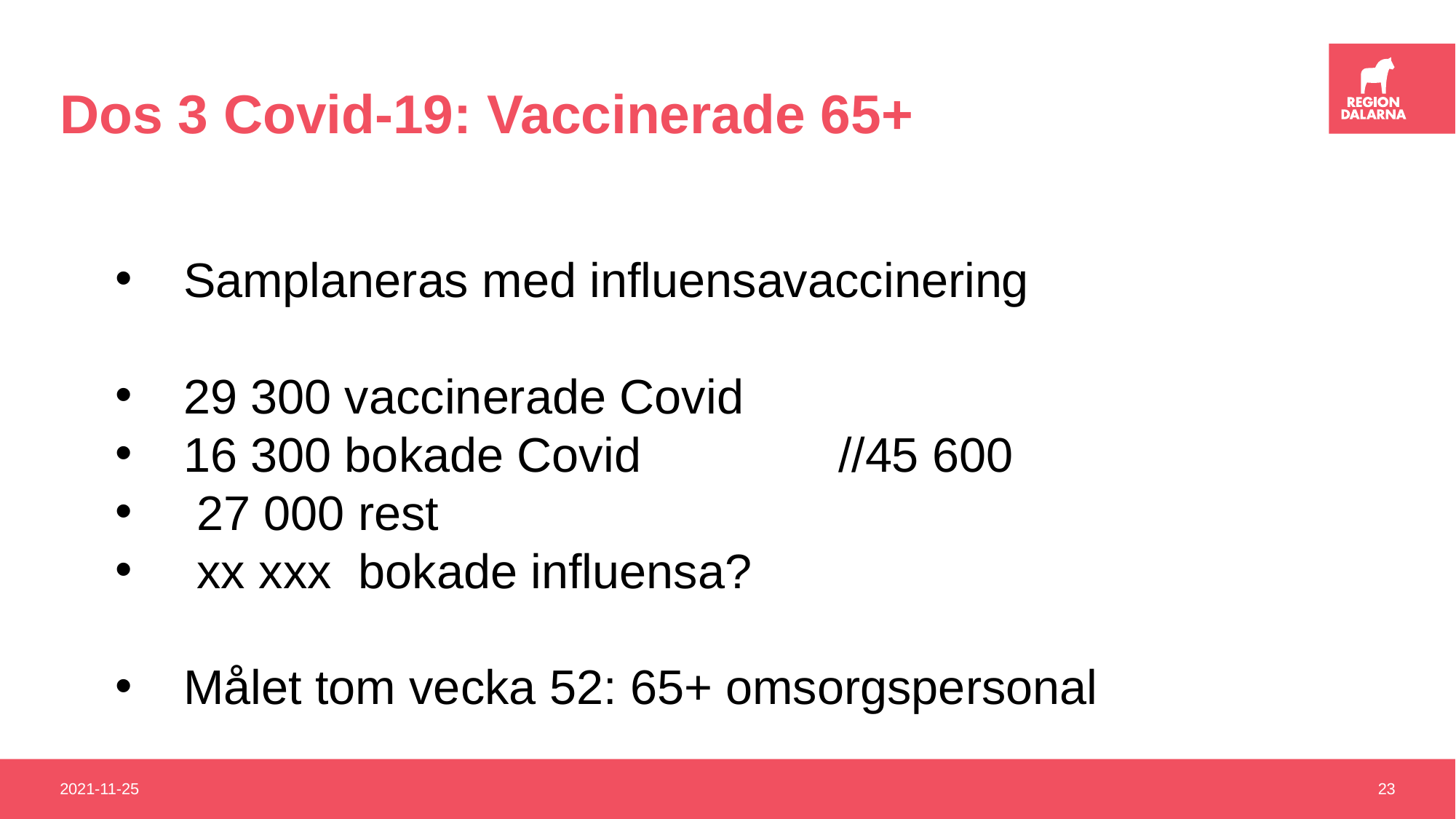

# Dos 3 Covid-19: Vaccinerade 65+
Samplaneras med influensavaccinering

29 300 vaccinerade Covid
16 300 bokade Covid		//45 600
 27 000 rest
 xx xxx  bokade influensa?

Målet tom vecka 52: 65+ omsorgspersonal
2021-11-25

23